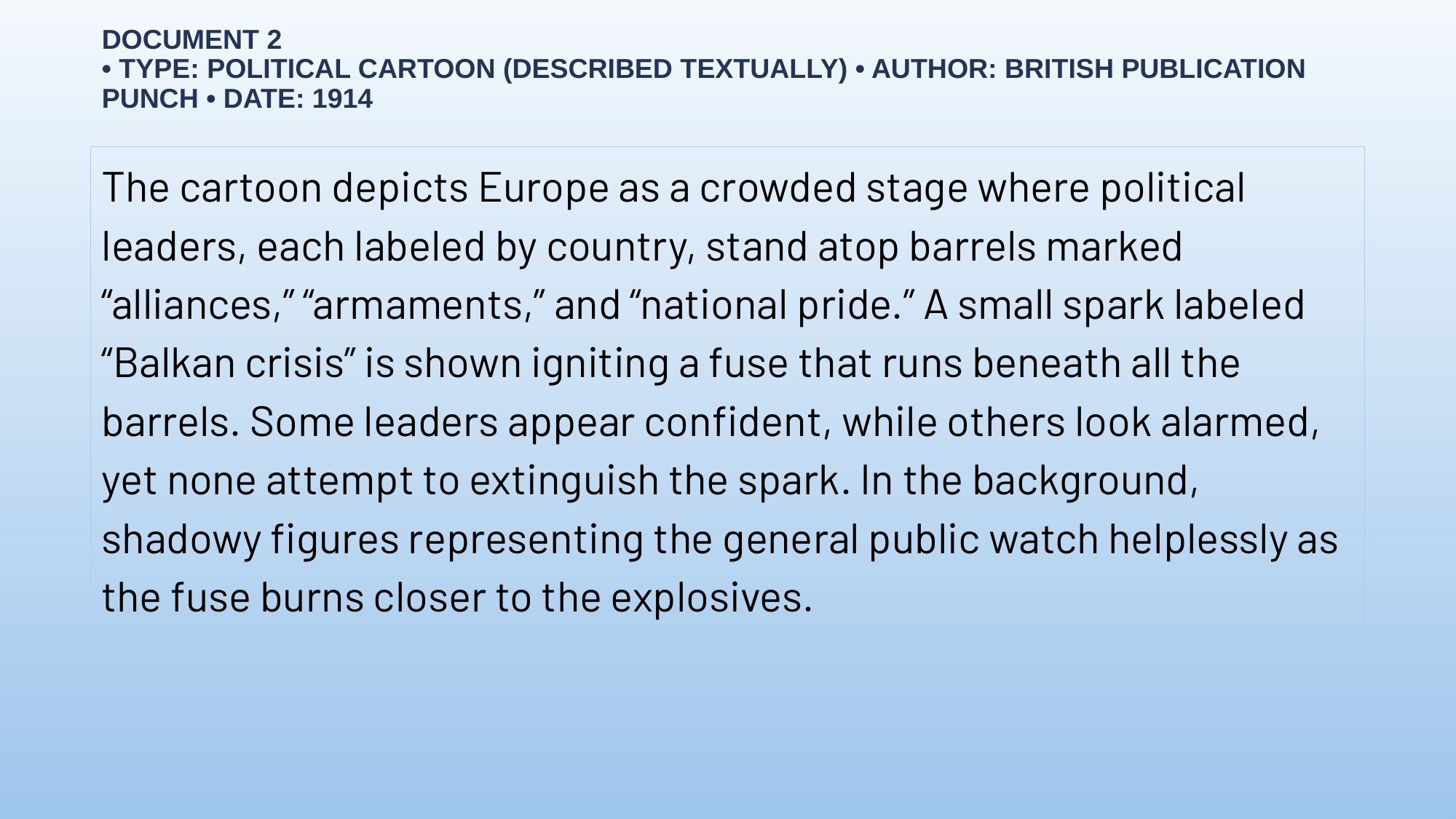

# Document 2 • Type: Political Cartoon (described textually) • Author: British publication Punch • Date: 1914
The cartoon depicts Europe as a crowded stage where political leaders, each labeled by country, stand atop barrels marked “alliances,” “armaments,” and “national pride.” A small spark labeled “Balkan crisis” is shown igniting a fuse that runs beneath all the barrels. Some leaders appear confident, while others look alarmed, yet none attempt to extinguish the spark. In the background, shadowy figures representing the general public watch helplessly as the fuse burns closer to the explosives.